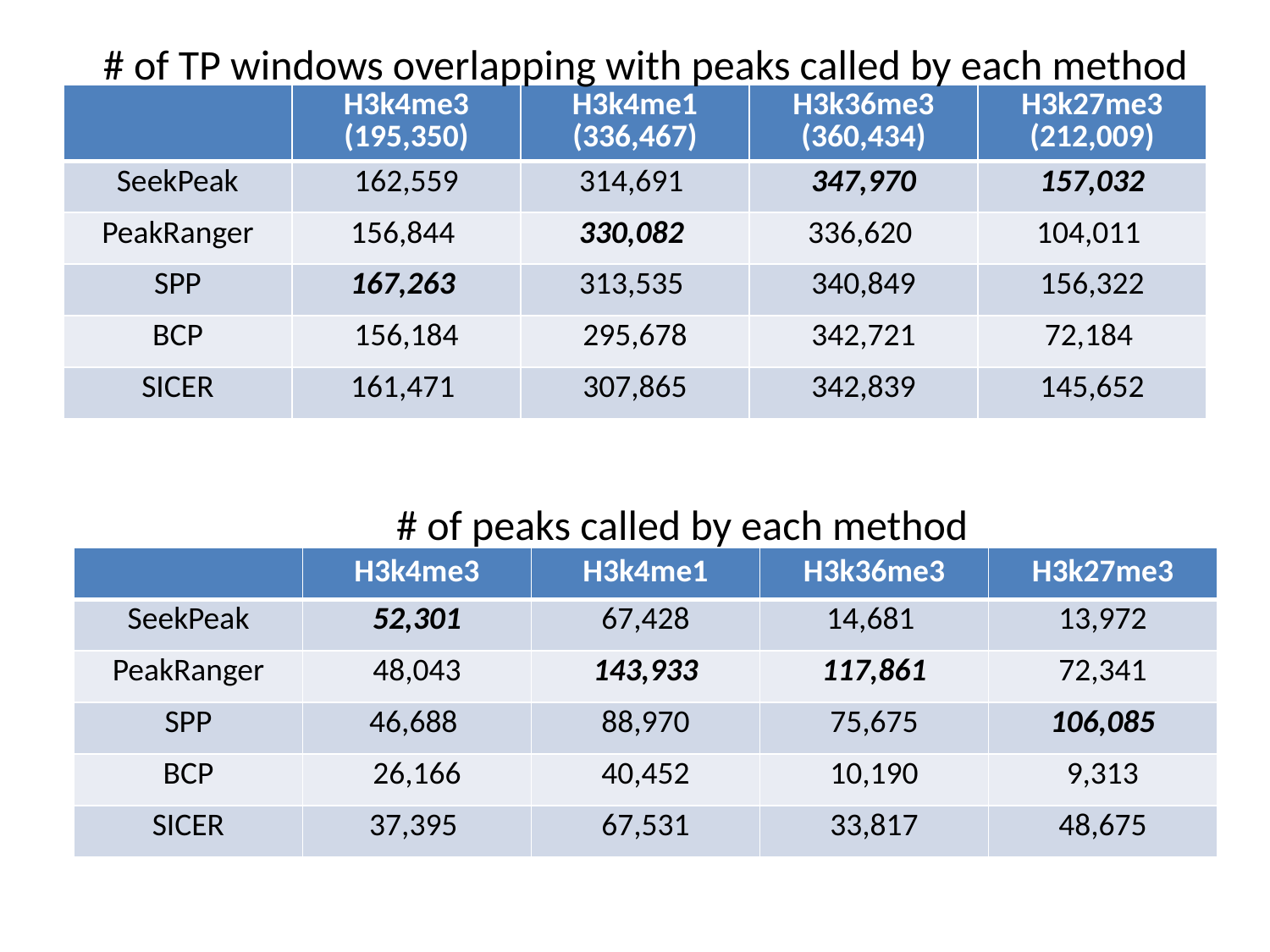

# of TP windows overlapping with peaks called by each method
|  | H3k4me3 (195,350) | H3k4me1 (336,467) | H3k36me3 (360,434) | H3k27me3 (212,009) |
| --- | --- | --- | --- | --- |
| SeekPeak | 162,559 | 314,691 | 347,970 | 157,032 |
| PeakRanger | 156,844 | 330,082 | 336,620 | 104,011 |
| SPP | 167,263 | 313,535 | 340,849 | 156,322 |
| BCP | 156,184 | 295,678 | 342,721 | 72,184 |
| SICER | 161,471 | 307,865 | 342,839 | 145,652 |
# of peaks called by each method
|  | H3k4me3 | H3k4me1 | H3k36me3 | H3k27me3 |
| --- | --- | --- | --- | --- |
| SeekPeak | 52,301 | 67,428 | 14,681 | 13,972 |
| PeakRanger | 48,043 | 143,933 | 117,861 | 72,341 |
| SPP | 46,688 | 88,970 | 75,675 | 106,085 |
| BCP | 26,166 | 40,452 | 10,190 | 9,313 |
| SICER | 37,395 | 67,531 | 33,817 | 48,675 |